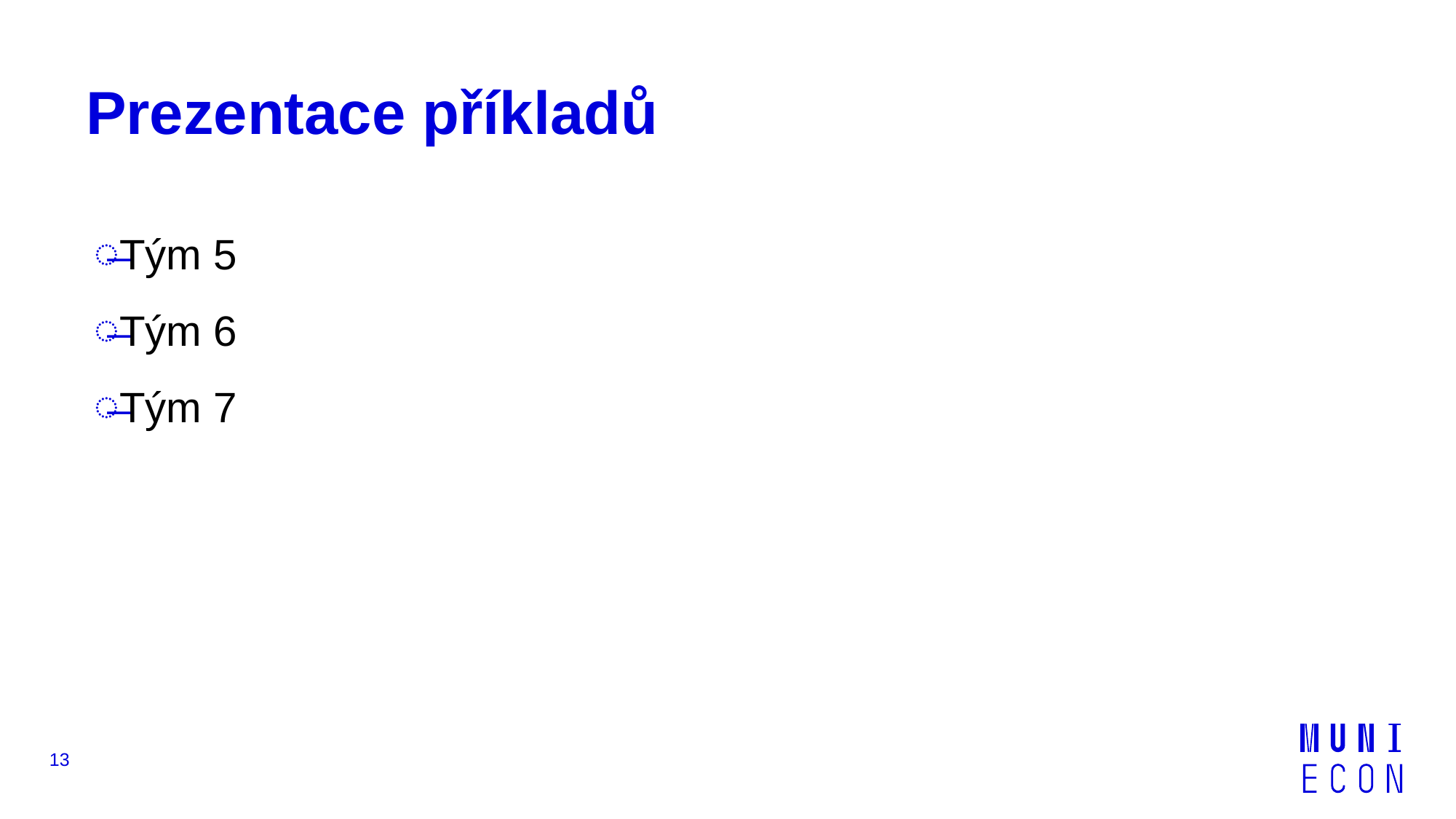

# Prezentace příkladů
Tým 5
Tým 6
Tým 7
13